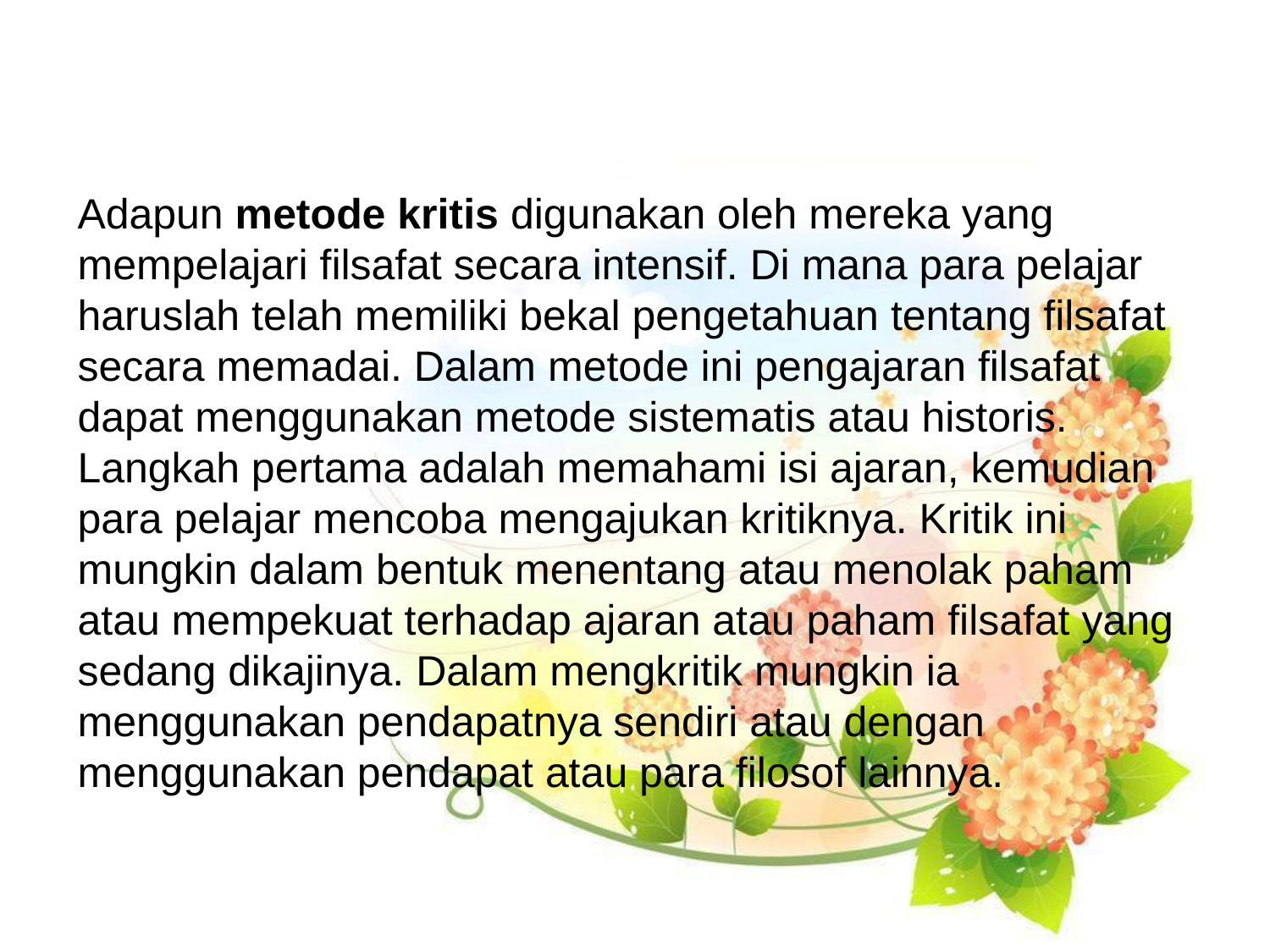

#
Adapun metode kritis digunakan oleh mereka yang mempelajari filsafat secara intensif. Di mana para pelajar haruslah telah memiliki bekal pengetahuan tentang filsafat secara memadai. Dalam metode ini pengajaran filsafat dapat menggunakan metode sistematis atau historis. Langkah pertama adalah memahami isi ajaran, kemudian para pelajar mencoba mengajukan kritiknya. Kritik ini mungkin dalam bentuk menentang atau menolak paham atau mempekuat terhadap ajaran atau paham filsafat yang sedang dikajinya. Dalam mengkritik mungkin ia menggunakan pendapatnya sendiri atau dengan menggunakan pendapat atau para filosof lainnya.